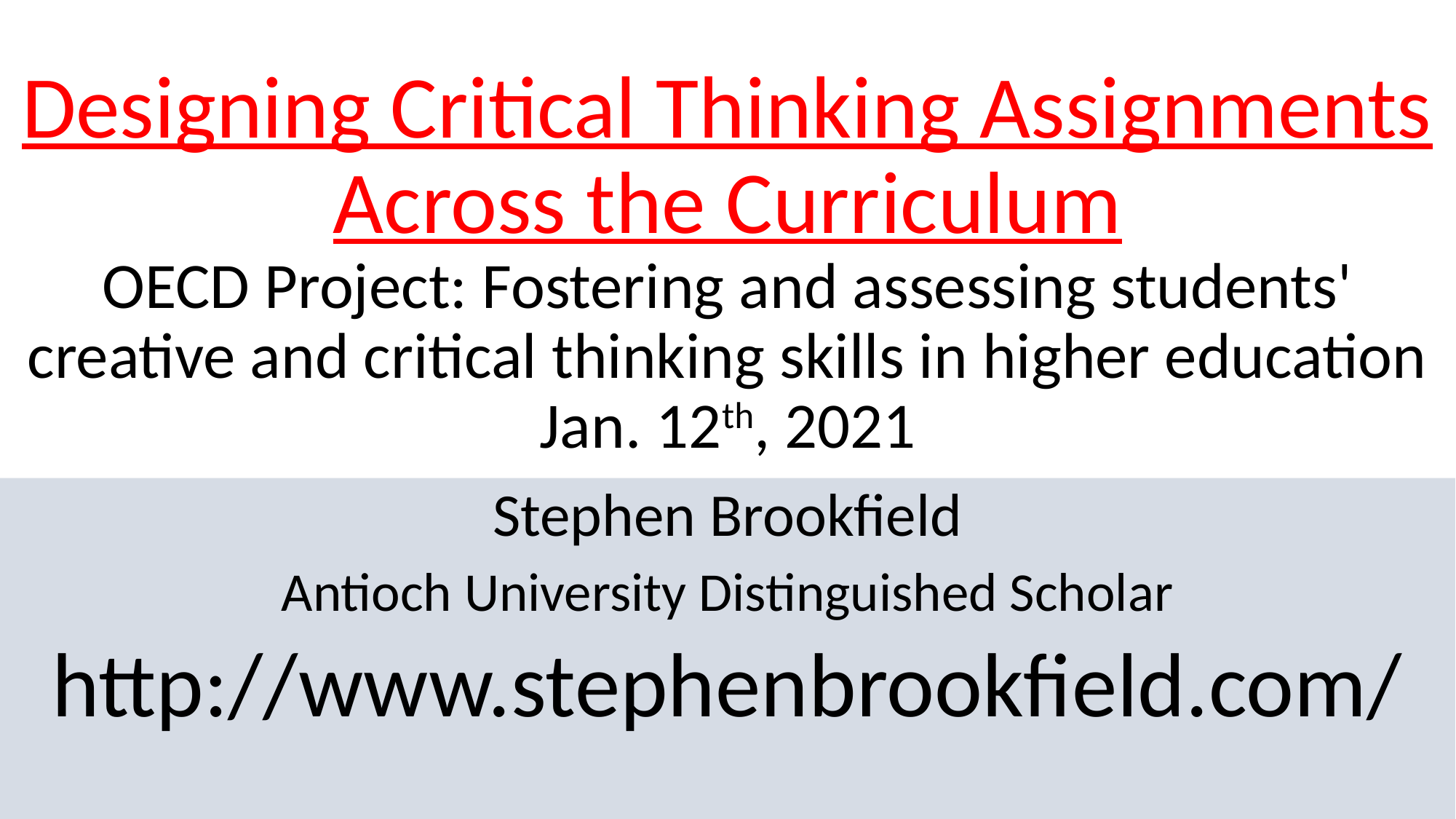

# Designing Critical Thinking Assignments Across the Curriculum OECD Project: Fostering and assessing students' creative and critical thinking skills in higher education Jan. 12th, 2021
Stephen Brookfield
Antioch University Distinguished Scholar
http://www.stephenbrookfield.com/